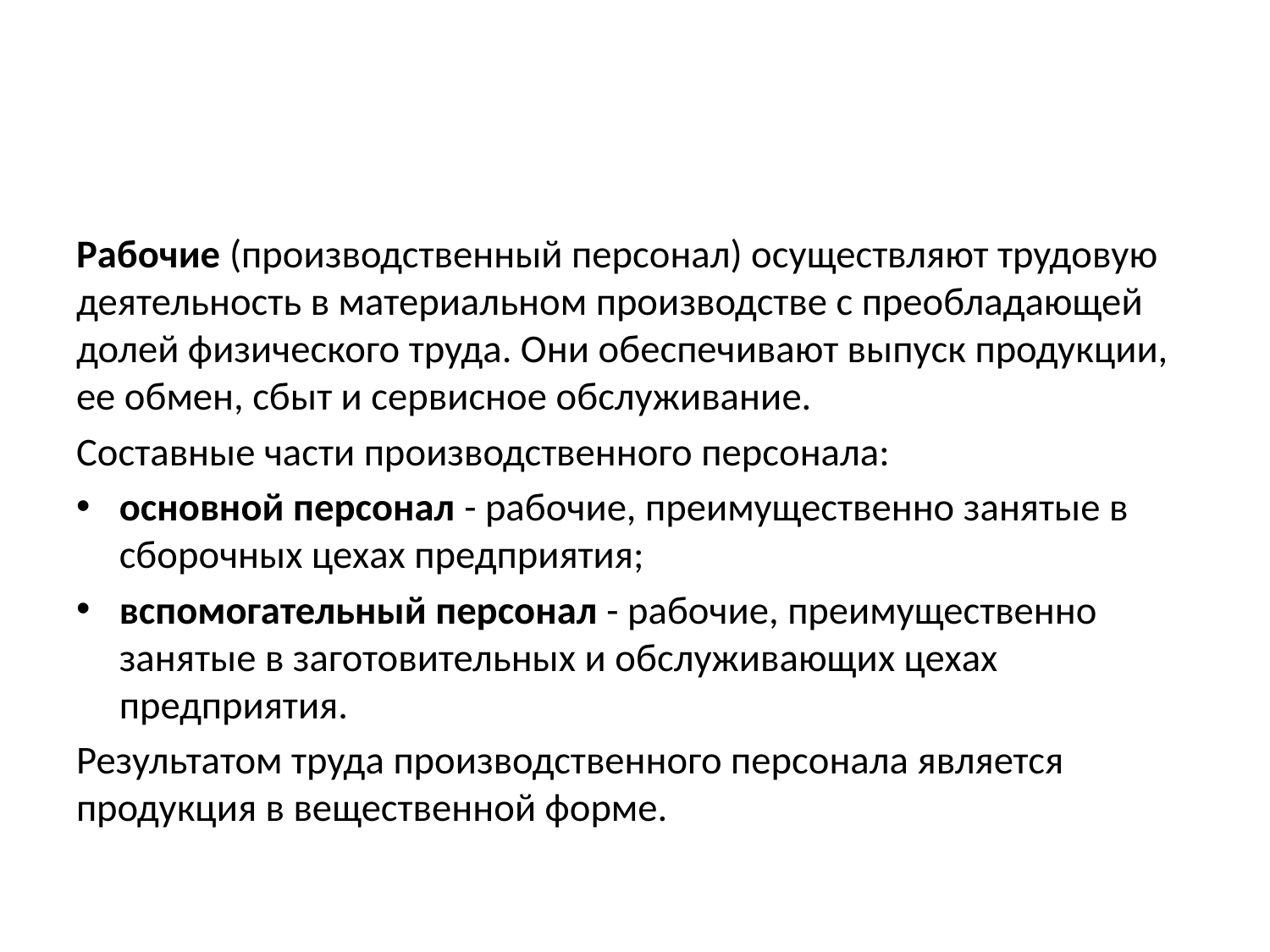

#
Рабочие (производственный персонал) осуществляют трудовую деятельность в материальном производстве с преобладающей долей физического труда. Они обеспечивают выпуск продукции, ее обмен, сбыт и сервисное обслуживание.
Составные части производственного персонала:
основной персонал - рабочие, преимущественно занятые в сборочных цехах предприятия;
вспомогательный персонал - рабочие, преимущественно занятые в заготовительных и обслуживающих цехах предприятия.
Результатом труда производственного персонала является продукция в вещественной форме.